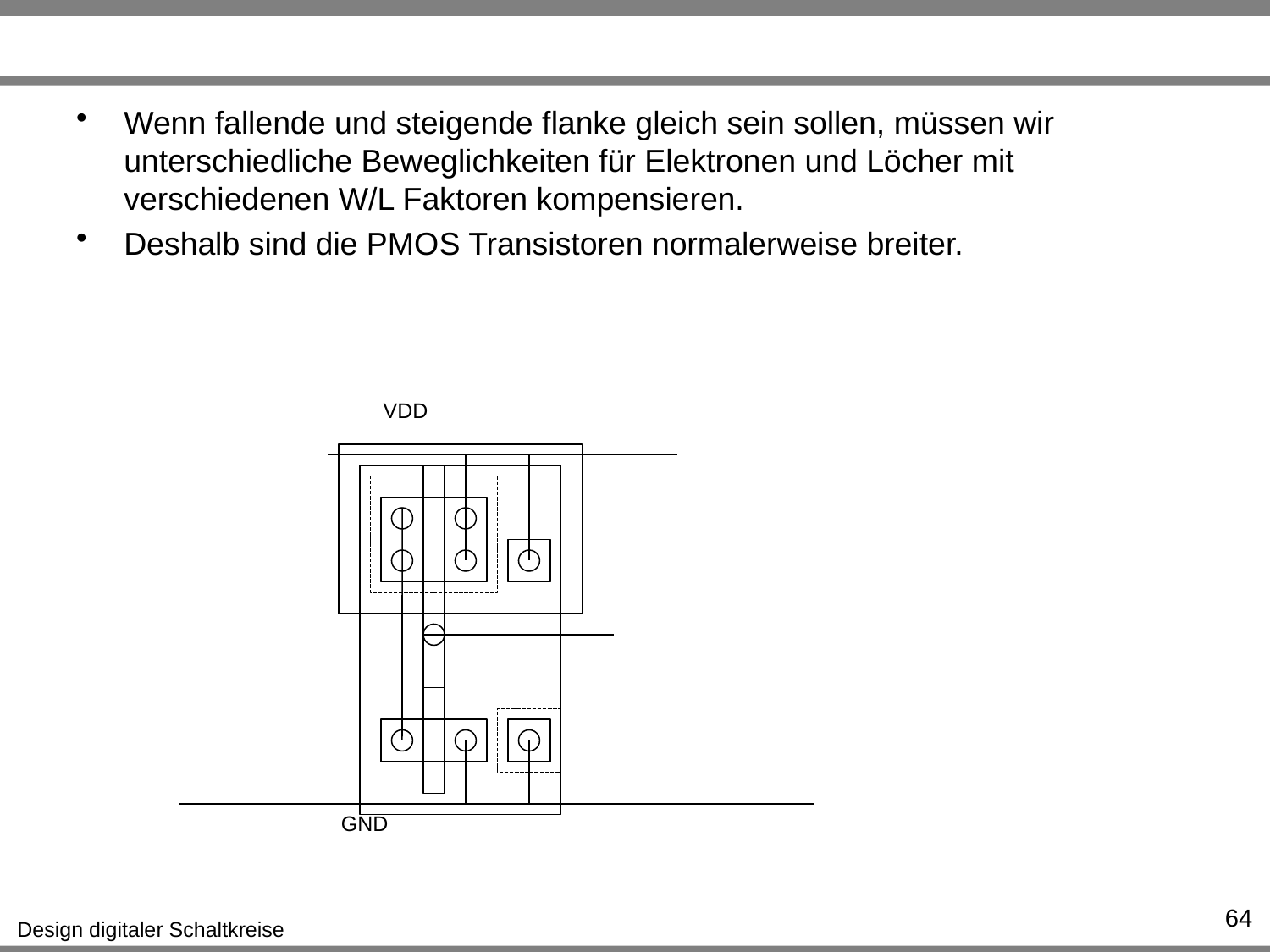

#
Wenn fallende und steigende flanke gleich sein sollen, müssen wir unterschiedliche Beweglichkeiten für Elektronen und Löcher mit verschiedenen W/L Faktoren kompensieren.
Deshalb sind die PMOS Transistoren normalerweise breiter.
VDD

GND
64